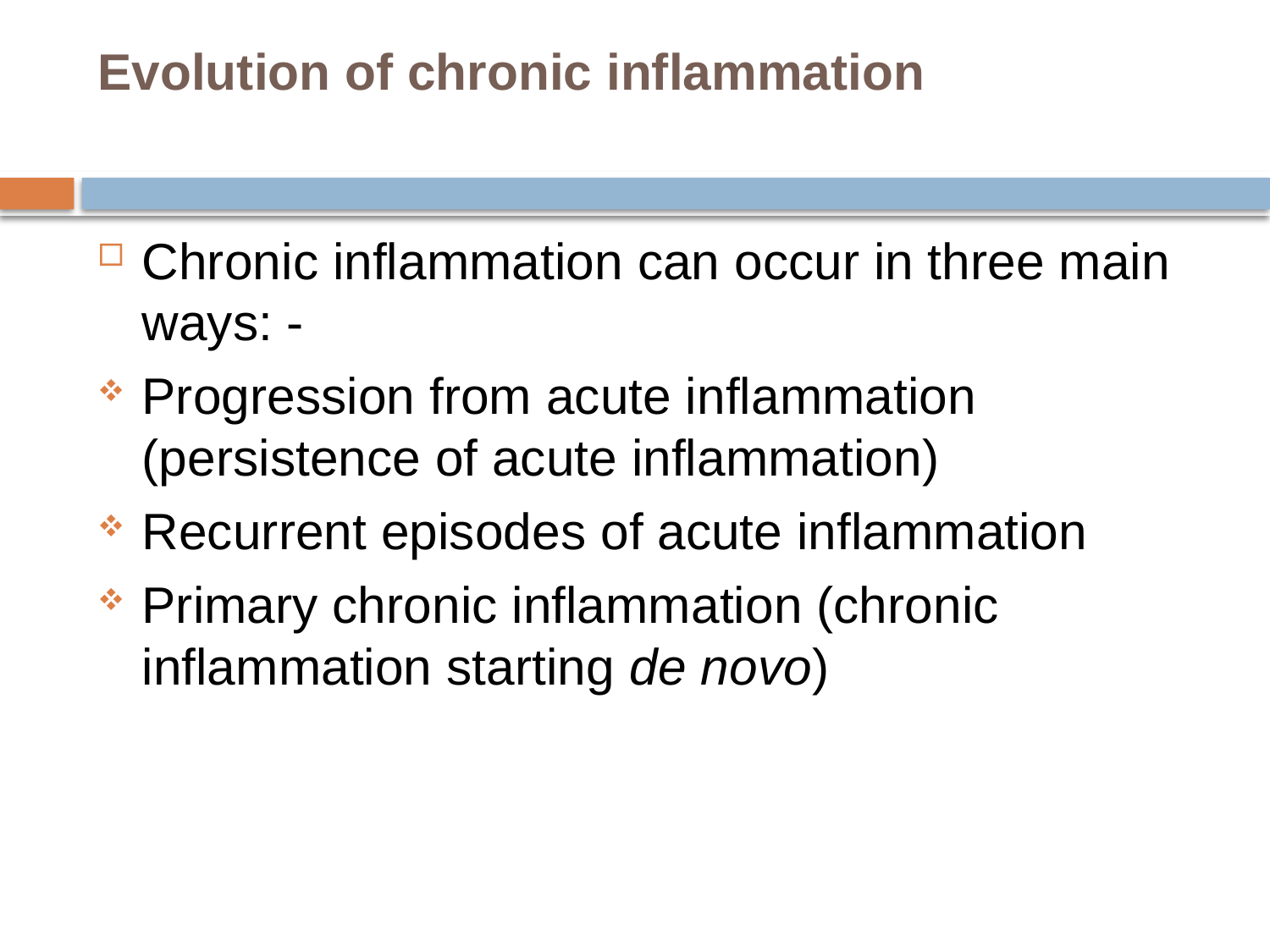

# Evolution of chronic inflammation
Chronic inflammation can occur in three main ways: -
Progression from acute inflammation (persistence of acute inflammation)
Recurrent episodes of acute inflammation
Primary chronic inflammation (chronic inflammation starting de novo)